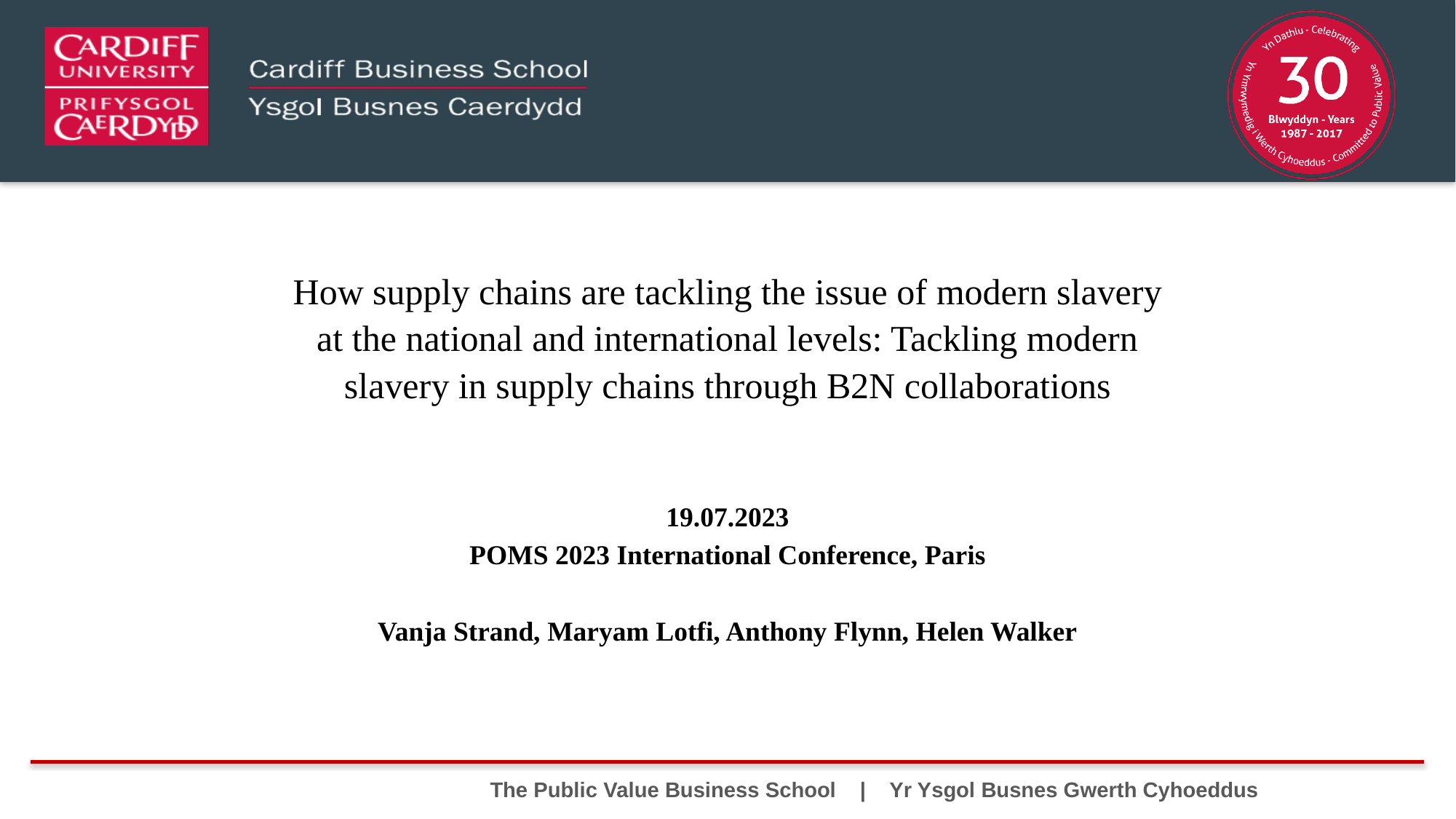

How supply chains are tackling the issue of modern slavery at the national and international levels: Tackling modern slavery in supply chains through B2N collaborations
19.07.2023
POMS 2023 International Conference, Paris

Vanja Strand, Maryam Lotfi, Anthony Flynn, Helen Walker